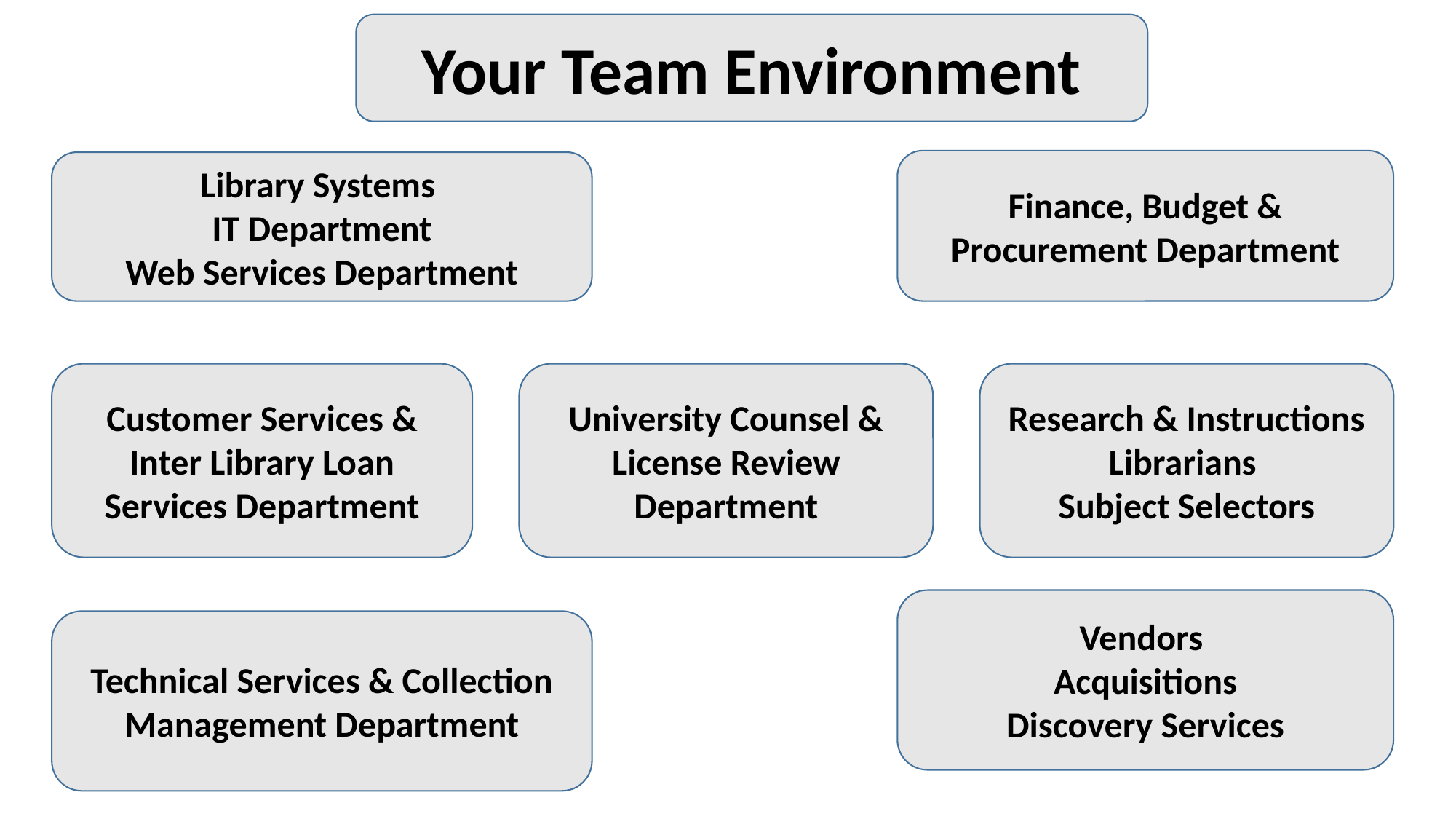

Your Team Environment
Finance, Budget & Procurement Department
Library Systems
IT Department
Web Services Department
University Counsel & License Review Department
Customer Services & Inter Library Loan Services Department
Research & Instructions Librarians
Subject Selectors
Vendors
Acquisitions
Discovery Services
Technical Services & Collection Management Department